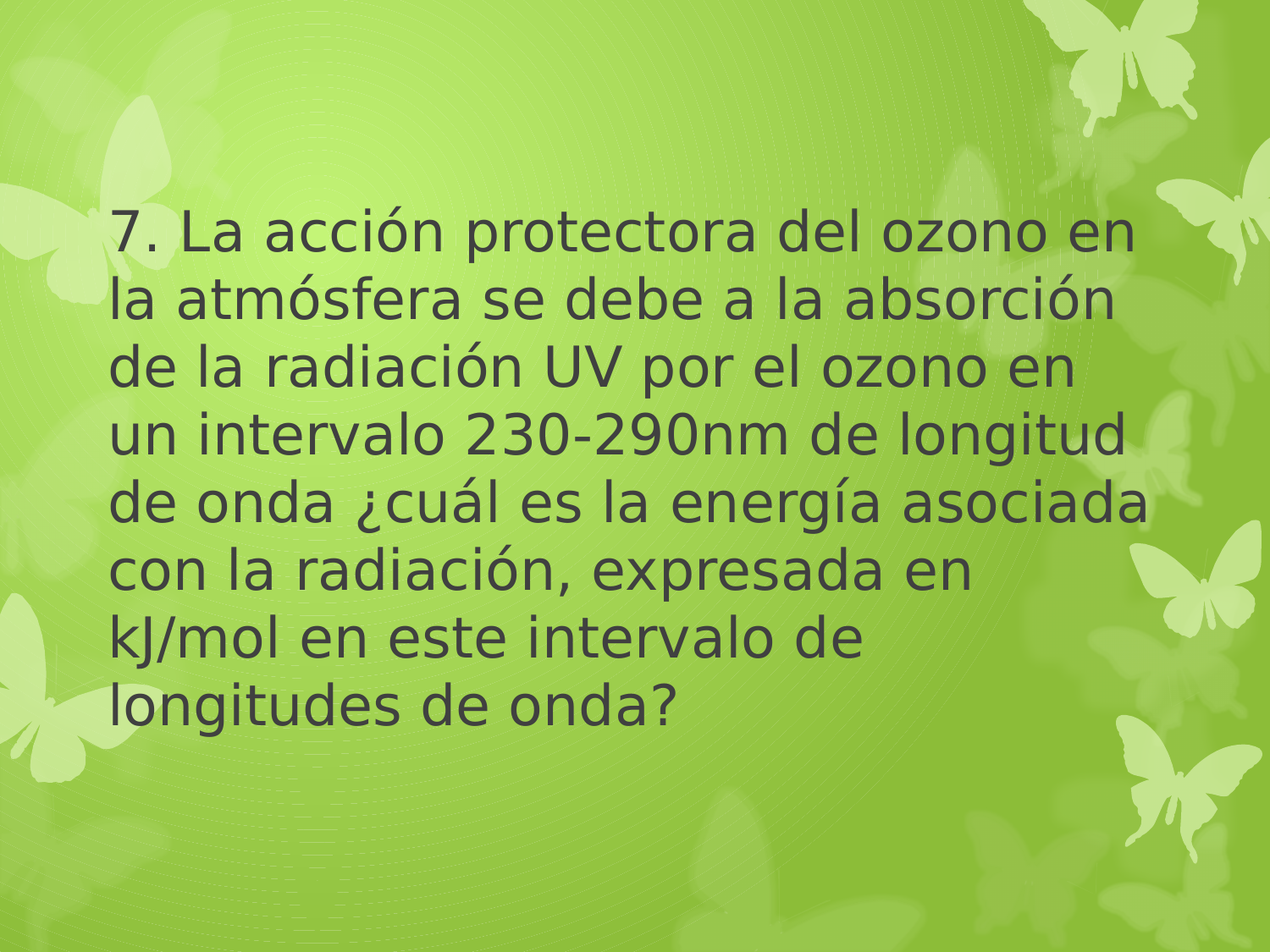

7. La acción protectora del ozono en la atmósfera se debe a la absorción de la radiación UV por el ozono en un intervalo 230-290nm de longitud de onda ¿cuál es la energía asociada con la radiación, expresada en kJ/mol en este intervalo de longitudes de onda?